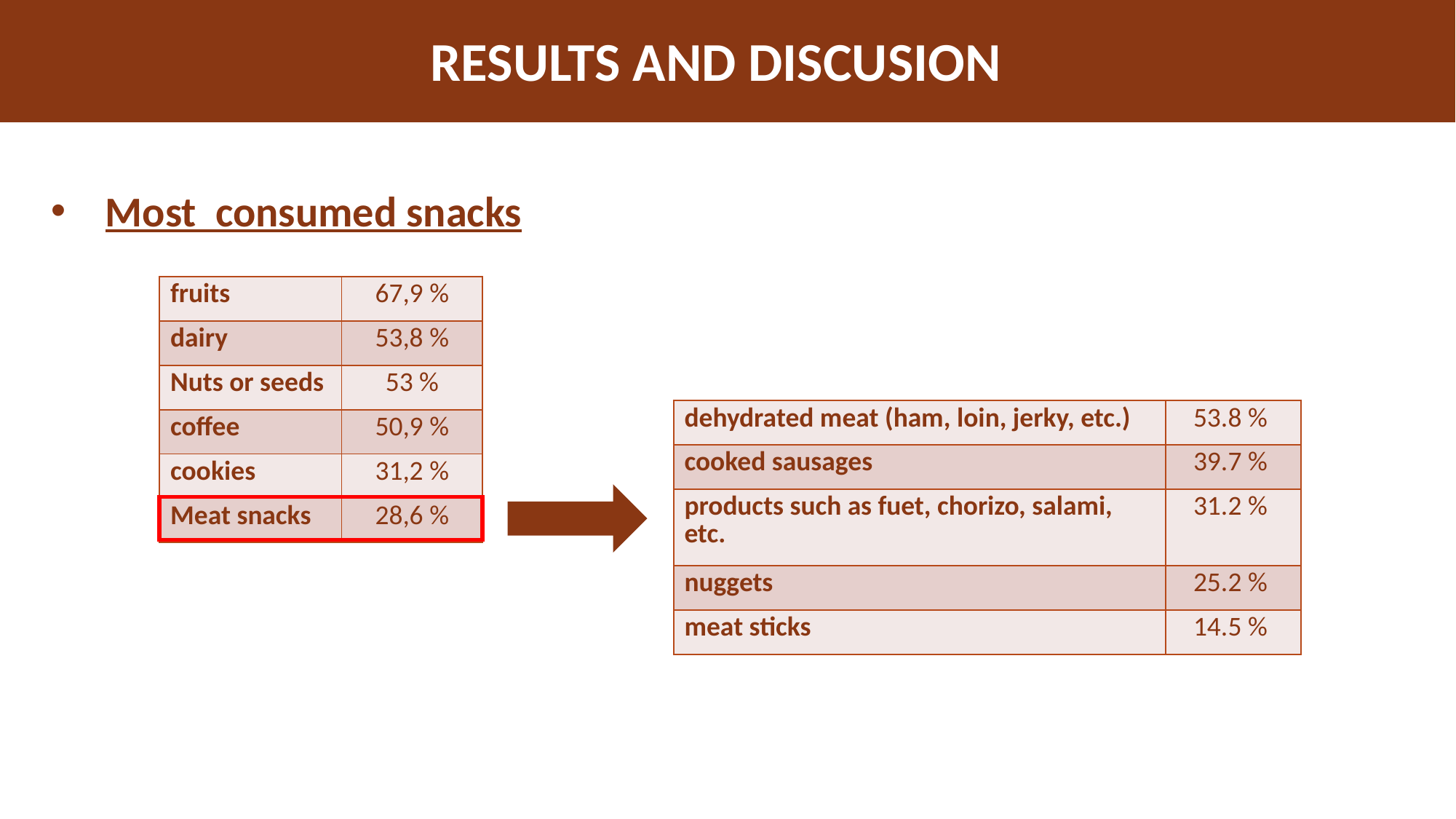

RESULTS AND DISCUSION
Most  consumed snacks

| fruits | 67,9 % |
| --- | --- |
| dairy | 53,8 % |
| Nuts or seeds | 53 % |
| coffee | 50,9 % |
| cookies | 31,2 % |
| Meat snacks | 28,6 % |
| dehydrated meat (ham, loin, jerky, etc.) | 53.8 % |
| --- | --- |
| cooked sausages | 39.7 % |
| products such as fuet, chorizo, salami, etc. | 31.2 % |
| nuggets | 25.2 % |
| meat sticks | 14.5 % |

The meat snacks most consumed by those surveyed were type of ( ( ((and (